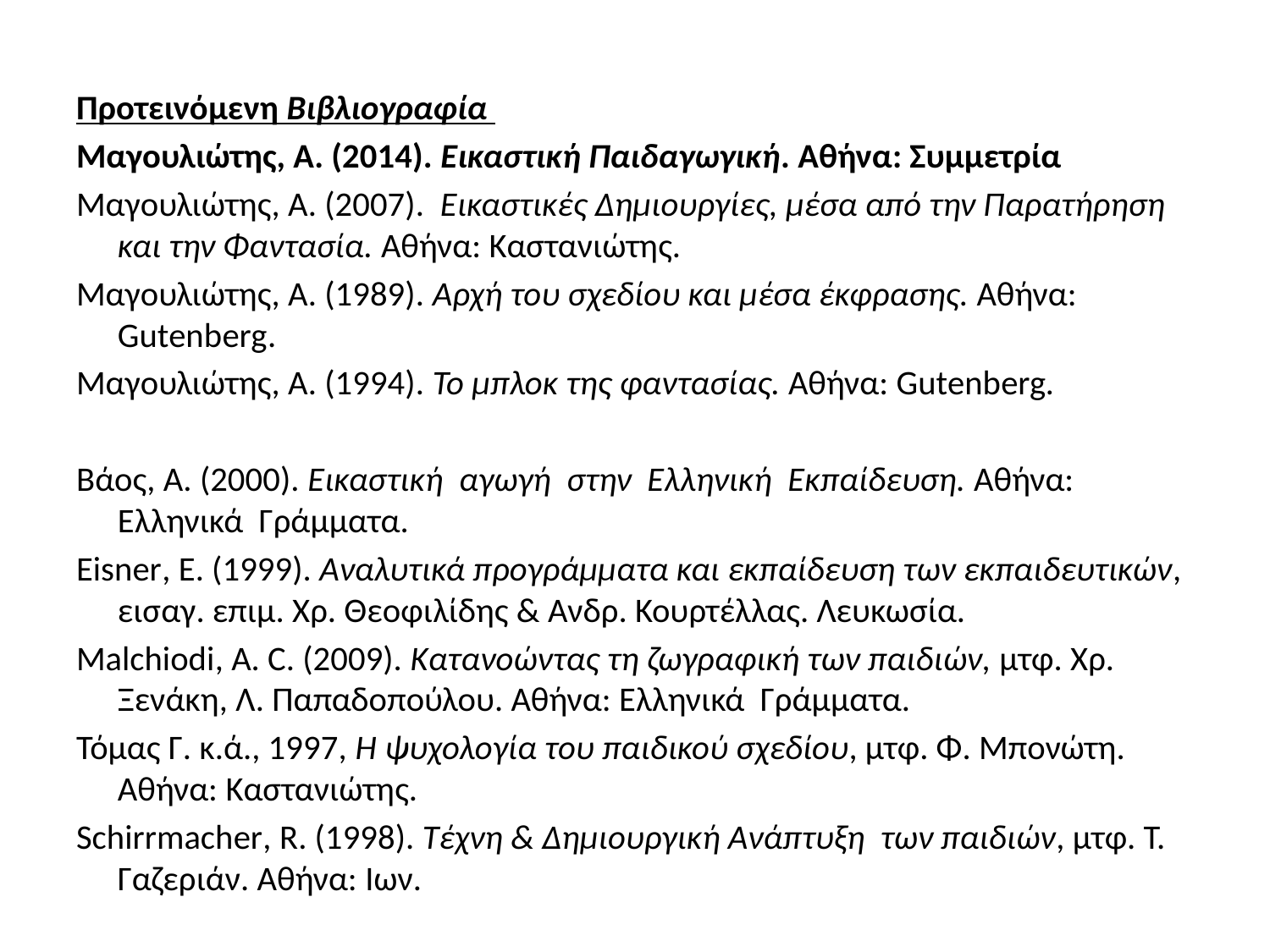

Προτεινόμενη Βιβλιογραφία
Μαγουλιώτης, Α. (2014). Εικαστική Παιδαγωγική. Αθήνα: Συμμετρία
Μαγουλιώτης, Α. (2007).  Εικαστικές Δημιουργίες, μέσα από την Παρατήρηση και την Φαντασία. Αθήνα: Καστανιώτης.
Μαγουλιώτης, Α. (1989). Αρχή του σχεδίου και μέσα έκφρασης. Αθήνα: Gutenberg.
Μαγουλιώτης, Α. (1994). Το μπλοκ της φαντασίας. Αθήνα: Gutenberg.

Βάος, Α. (2000). Εικαστική  αγωγή  στην  Ελληνική  Εκπαίδευση. Αθήνα: Ελληνικά  Γράμματα.
Eisner, E. (1999). Αναλυτικά προγράμματα και εκπαίδευση των εκπαιδευτικών, εισαγ. επιμ. Χρ. Θεοφιλίδης & Ανδρ. Κουρτέλλας. Λευκωσία.
Malchiodi, A. C. (2009). Κατανοώντας τη ζωγραφική των παιδιών, μτφ. Χρ. Ξενάκη, Λ. Παπαδοπούλου. Αθήνα: Ελληνικά  Γράμματα.
Τόμας Γ. κ.ά., 1997, Η ψυχολογία του παιδικού σχεδίου, μτφ. Φ. Μπονώτη. Αθήνα: Καστανιώτης.
Schirrmacher, R. (1998). Τέχνη & Δημιουργική Ανάπτυξη  των παιδιών, μτφ. Τ. Γαζεριάν. Αθήνα: Ιων.